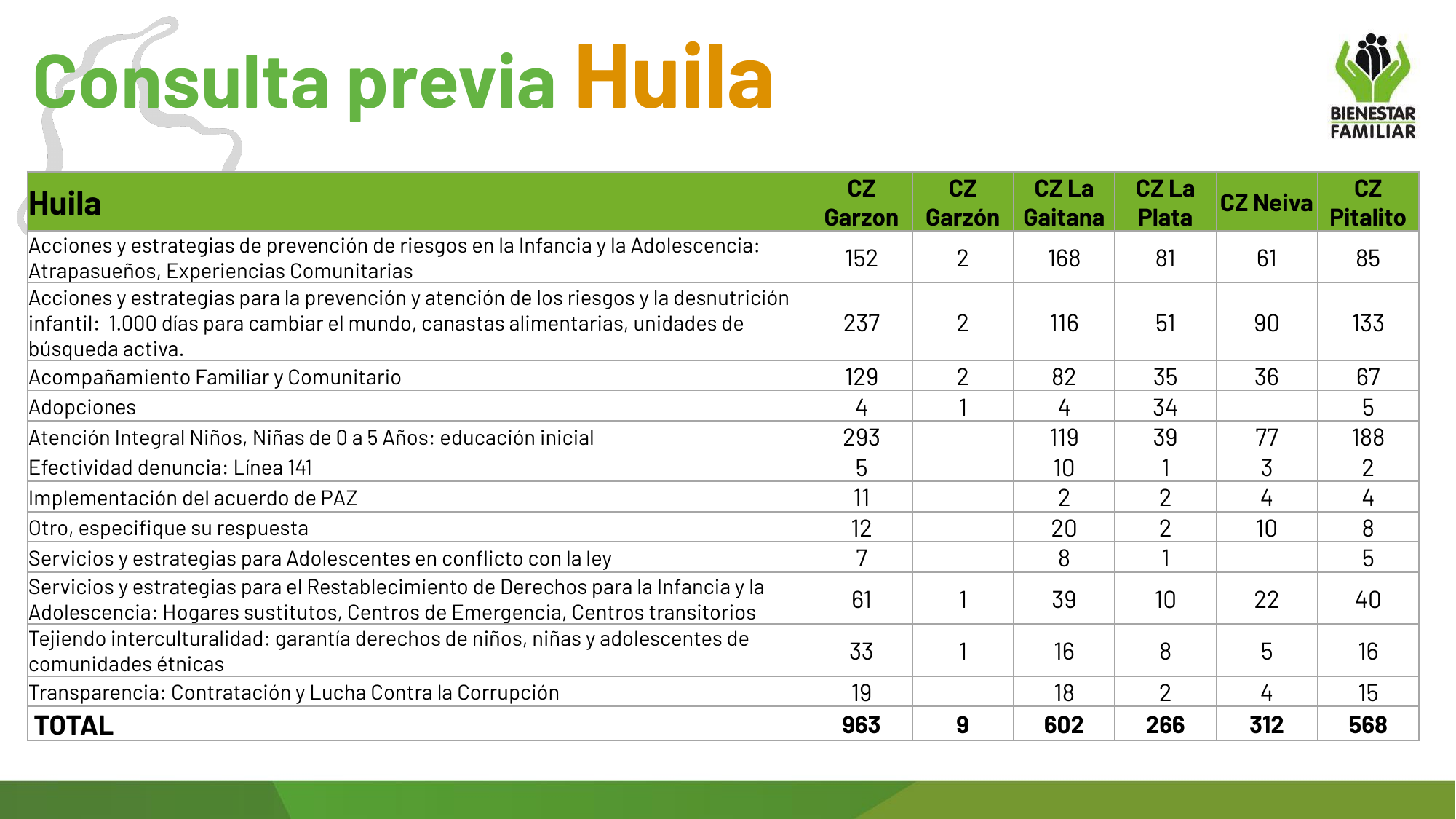

Consulta previa Huila

| Huila | CZ Garzon | CZ Garzón | CZ La Gaitana | CZ La Plata | CZ Neiva | CZ Pitalito |
| --- | --- | --- | --- | --- | --- | --- |
| Acciones y estrategias de prevención de riesgos en la Infancia y la Adolescencia: Atrapasueños, Experiencias Comunitarias | 152 | 2 | 168 | 81 | 61 | 85 |
| Acciones y estrategias para la prevención y atención de los riesgos y la desnutrición infantil: 1.000 días para cambiar el mundo, canastas alimentarias, unidades de búsqueda activa. | 237 | 2 | 116 | 51 | 90 | 133 |
| Acompañamiento Familiar y Comunitario | 129 | 2 | 82 | 35 | 36 | 67 |
| Adopciones | 4 | 1 | 4 | 34 |  | 5 |
| Atención Integral Niños, Niñas de 0 a 5 Años: educación inicial | 293 |  | 119 | 39 | 77 | 188 |
| Efectividad denuncia: Línea 141 | 5 |  | 10 | 1 | 3 | 2 |
| Implementación del acuerdo de PAZ | 11 |  | 2 | 2 | 4 | 4 |
| Otro, especifique su respuesta | 12 |  | 20 | 2 | 10 | 8 |
| Servicios y estrategias para Adolescentes en conflicto con la ley | 7 |  | 8 | 1 |  | 5 |
| Servicios y estrategias para el Restablecimiento de Derechos para la Infancia y la Adolescencia: Hogares sustitutos, Centros de Emergencia, Centros transitorios | 61 | 1 | 39 | 10 | 22 | 40 |
| Tejiendo interculturalidad: garantía derechos de niños, niñas y adolescentes de comunidades étnicas | 33 | 1 | 16 | 8 | 5 | 16 |
| Transparencia: Contratación y Lucha Contra la Corrupción | 19 |  | 18 | 2 | 4 | 15 |
| TOTAL | 963 | 9 | 602 | 266 | 312 | 568 |